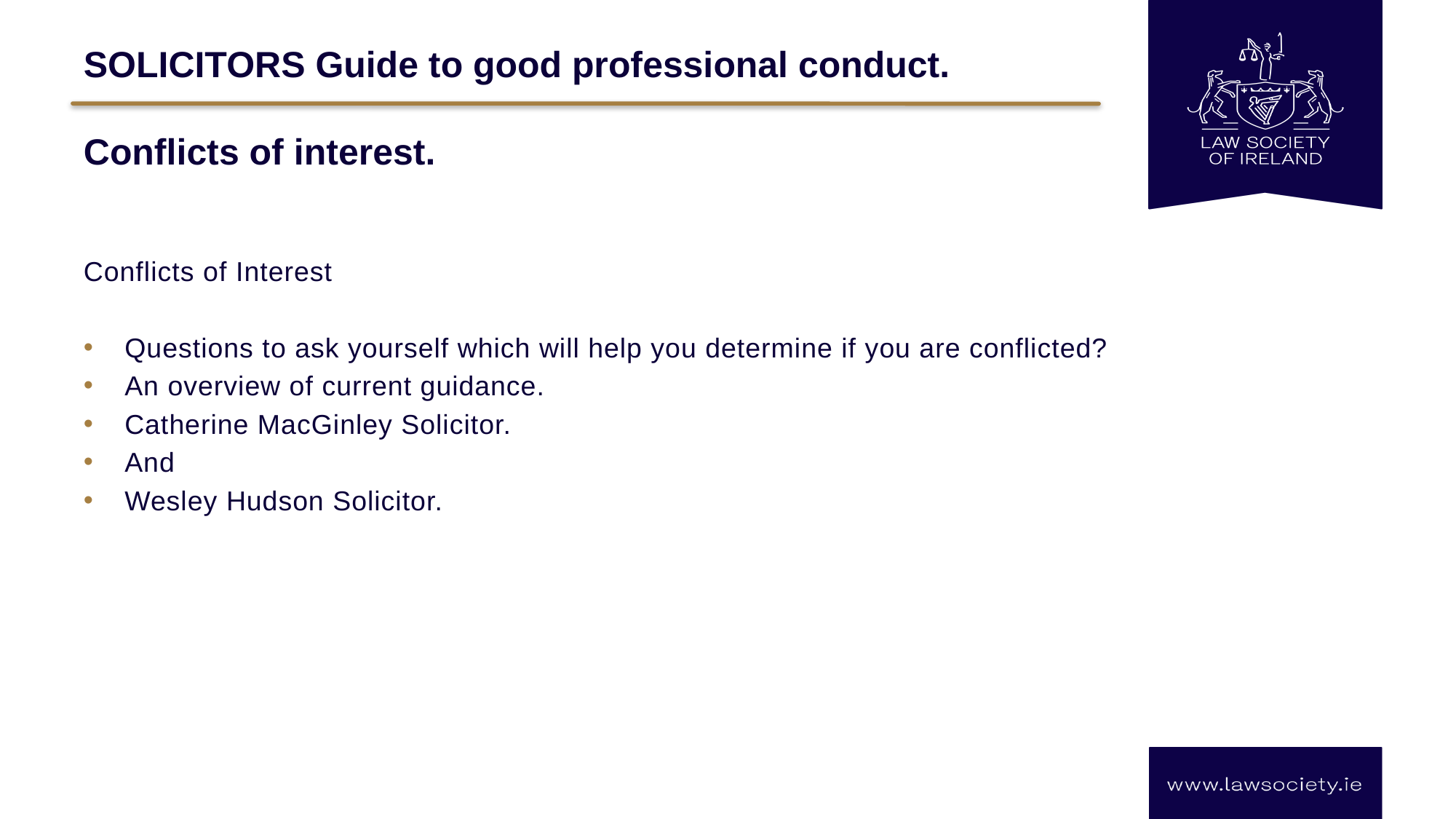

# SOLICITORS Guide to good professional conduct. Conflicts of interest.
Conflicts of Interest

Questions to ask yourself which will help you determine if you are conflicted?
An overview of current guidance.
Catherine MacGinley Solicitor.
And
Wesley Hudson Solicitor.